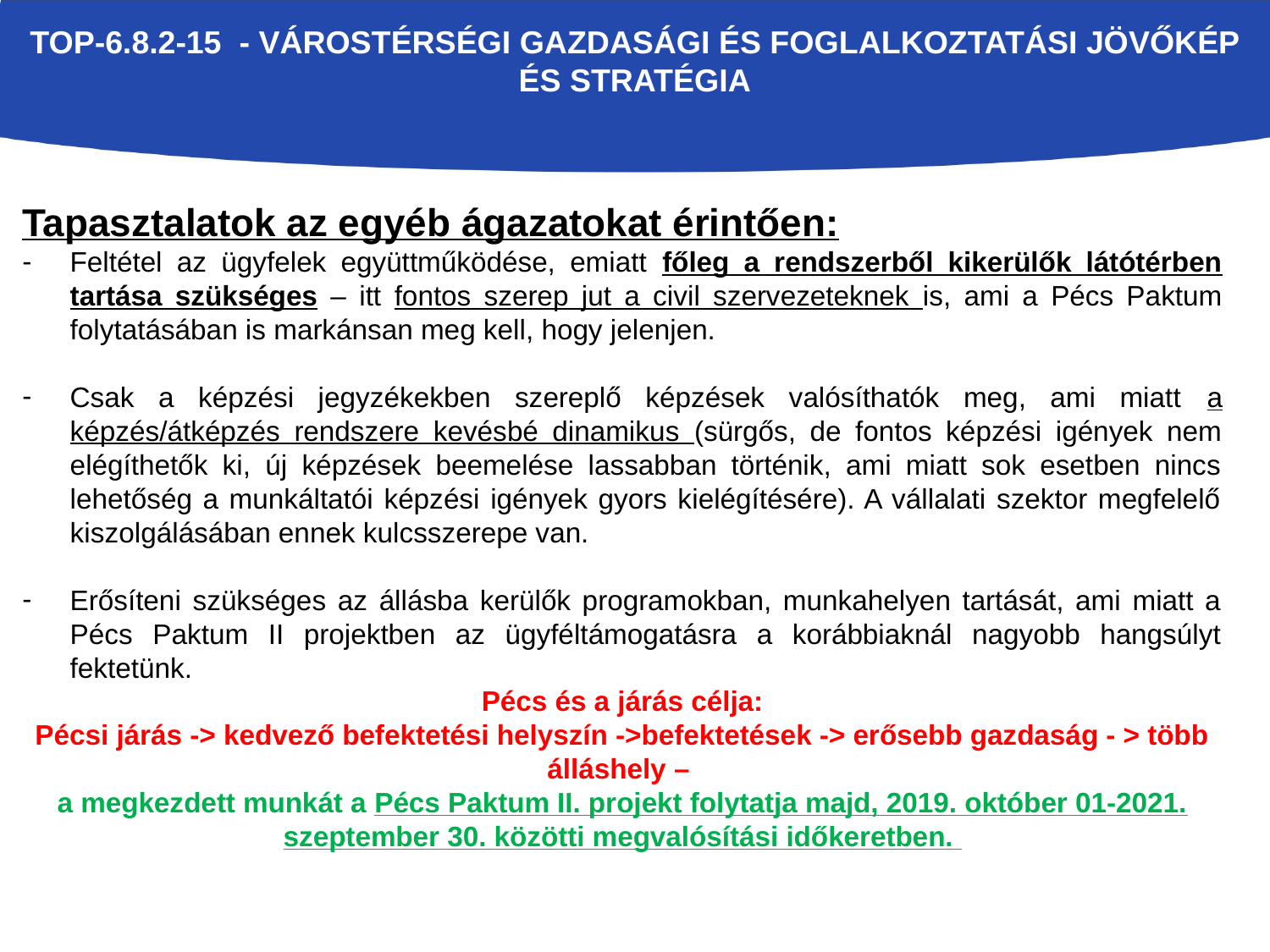

TOP-6.8.2-15  - VÁROSTÉRSÉGI GAZDASÁGI ÉS FOGLALKOZTATÁSI JÖVŐKÉP ÉS STRATÉGIA

Tapasztalatok az egyéb ágazatokat érintően:
Feltétel az ügyfelek együttműködése, emiatt főleg a rendszerből kikerülők látótérben tartása szükséges – itt fontos szerep jut a civil szervezeteknek is, ami a Pécs Paktum folytatásában is markánsan meg kell, hogy jelenjen.

Csak a képzési jegyzékekben szereplő képzések valósíthatók meg, ami miatt a képzés/átképzés rendszere kevésbé dinamikus (sürgős, de fontos képzési igények nem elégíthetők ki, új képzések beemelése lassabban történik, ami miatt sok esetben nincs lehetőség a munkáltatói képzési igények gyors kielégítésére). A vállalati szektor megfelelő kiszolgálásában ennek kulcsszerepe van.

Erősíteni szükséges az állásba kerülők programokban, munkahelyen tartását, ami miatt a Pécs Paktum II projektben az ügyféltámogatásra a korábbiaknál nagyobb hangsúlyt fektetünk.
Pécs és a járás célja:
Pécsi járás -> kedvező befektetési helyszín ->befektetések -> erősebb gazdaság - > több álláshely –
a megkezdett munkát a Pécs Paktum II. projekt folytatja majd, 2019. október 01-2021. szeptember 30. közötti megvalósítási időkeretben.